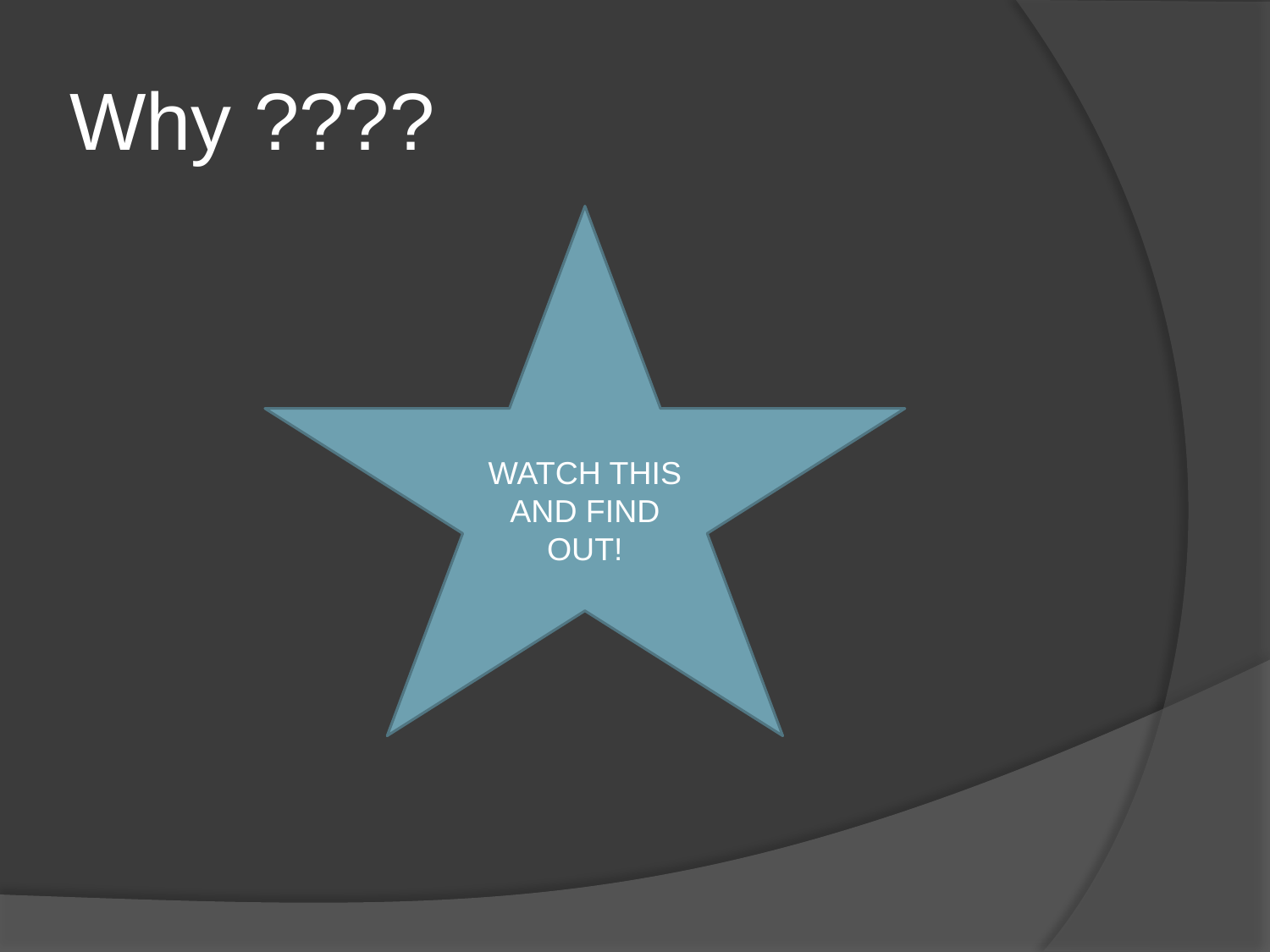

# Why ????
WATCH THIS AND FIND OUT!